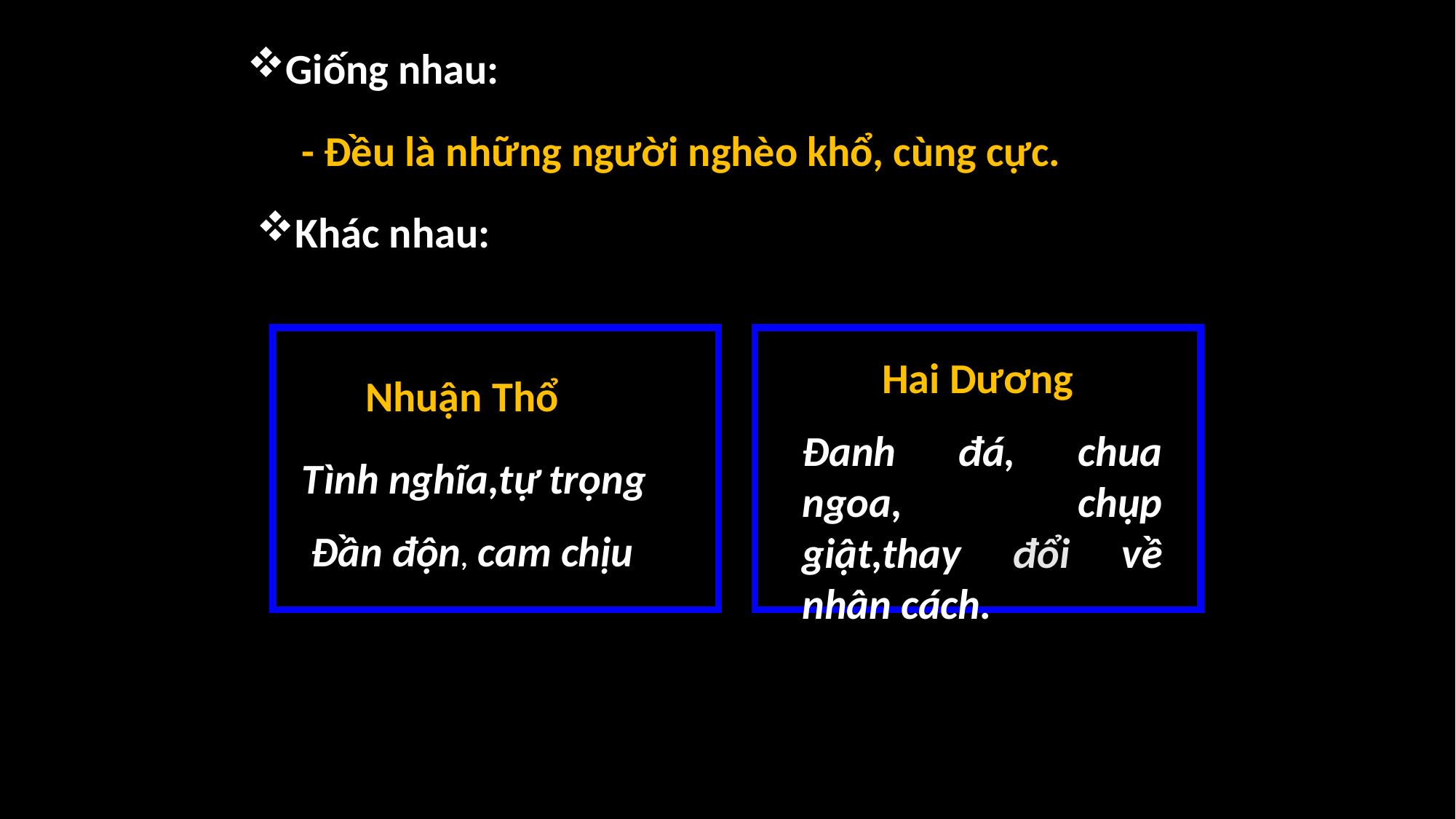

Giống nhau:
- Đều là những người nghèo khổ, cùng cực.
Khác nhau:

Hai Dương
Nhuận Thổ

Đanh đá, chua ngoa, chụp giật,thay đổi về nhân cách.
Tình nghĩa,tự trọng
Đần độn, cam chịu